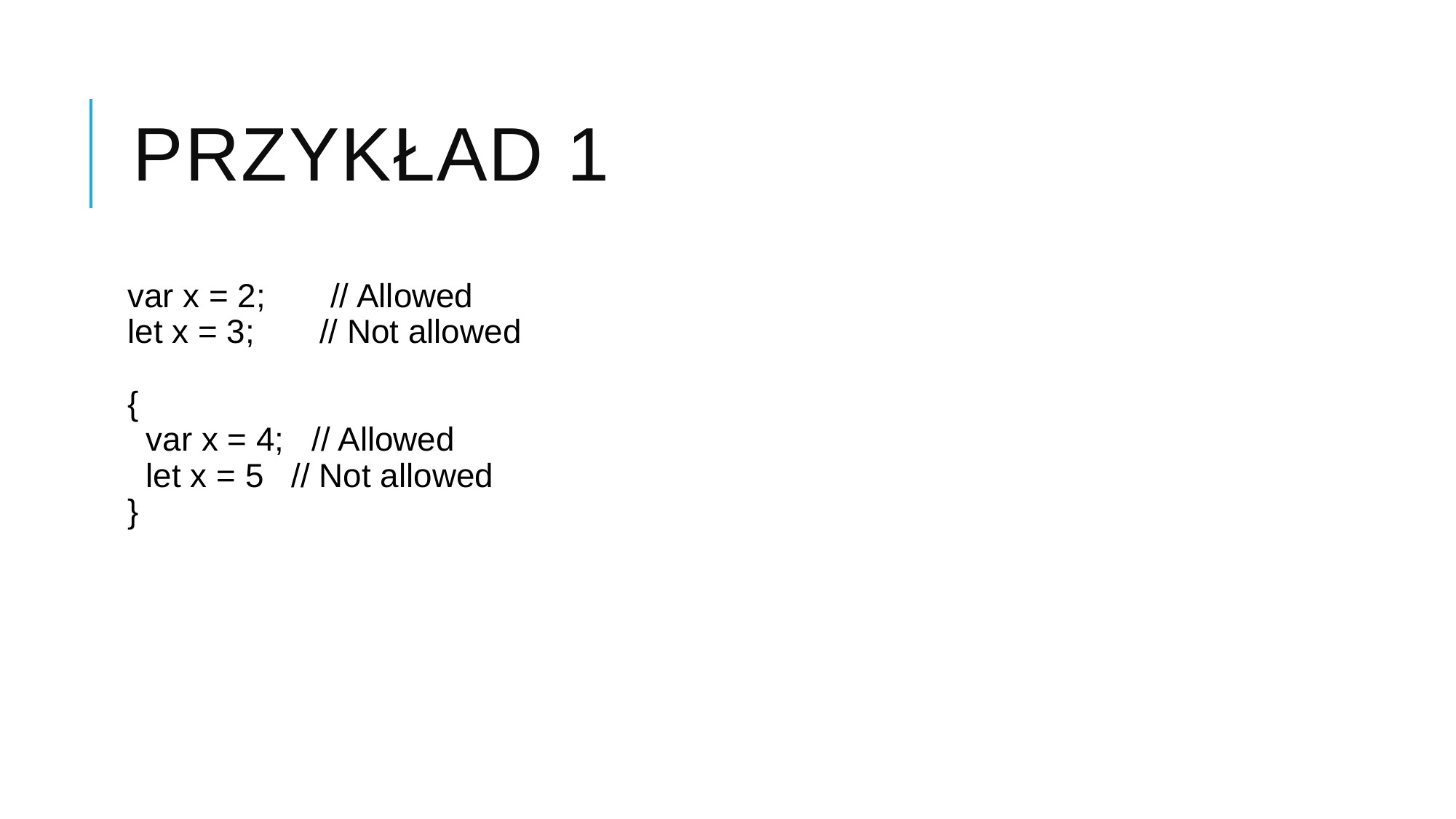

# Przykład 1
var x = 2;       // Allowed
let x = 3;       // Not allowed
{
  var x = 4;   // Allowed
  let x = 5   // Not allowed
}